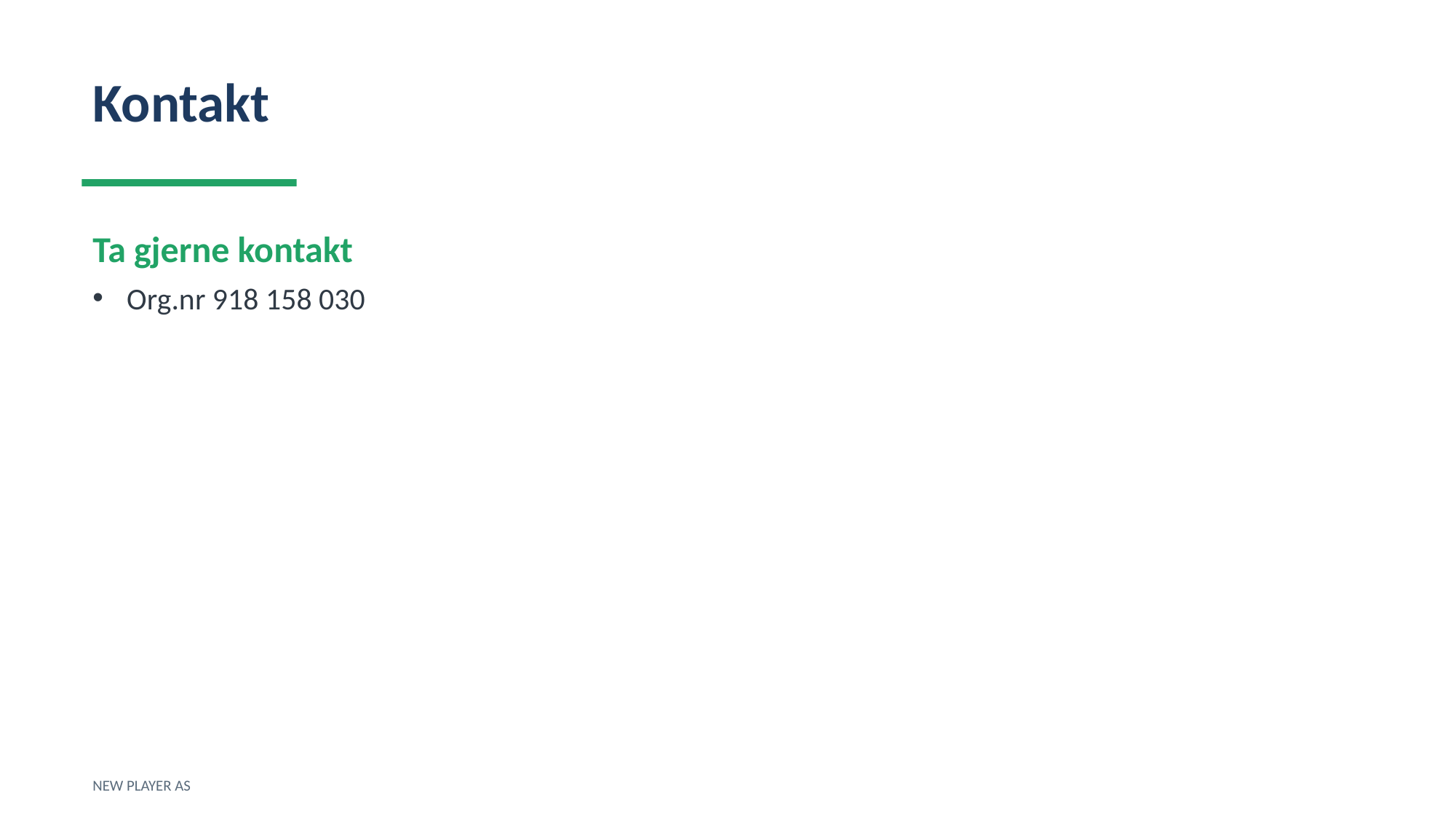

Kontakt

Ta gjerne kontakt
Org.nr 918 158 030
NEW PLAYER AS